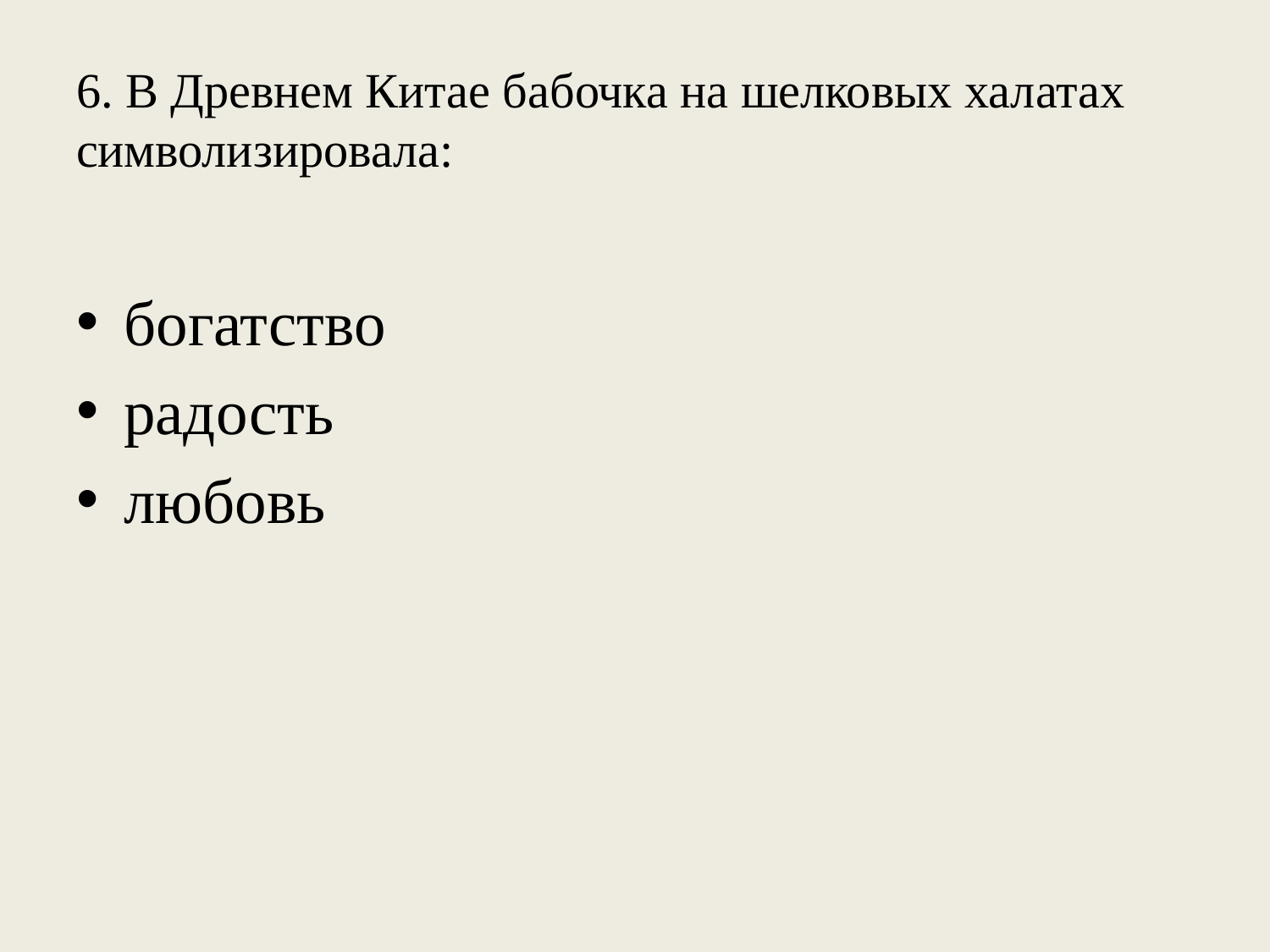

# 6. В Древнем Китае бабочка на шелковых халатах символизировала:
богатство
радость
любовь